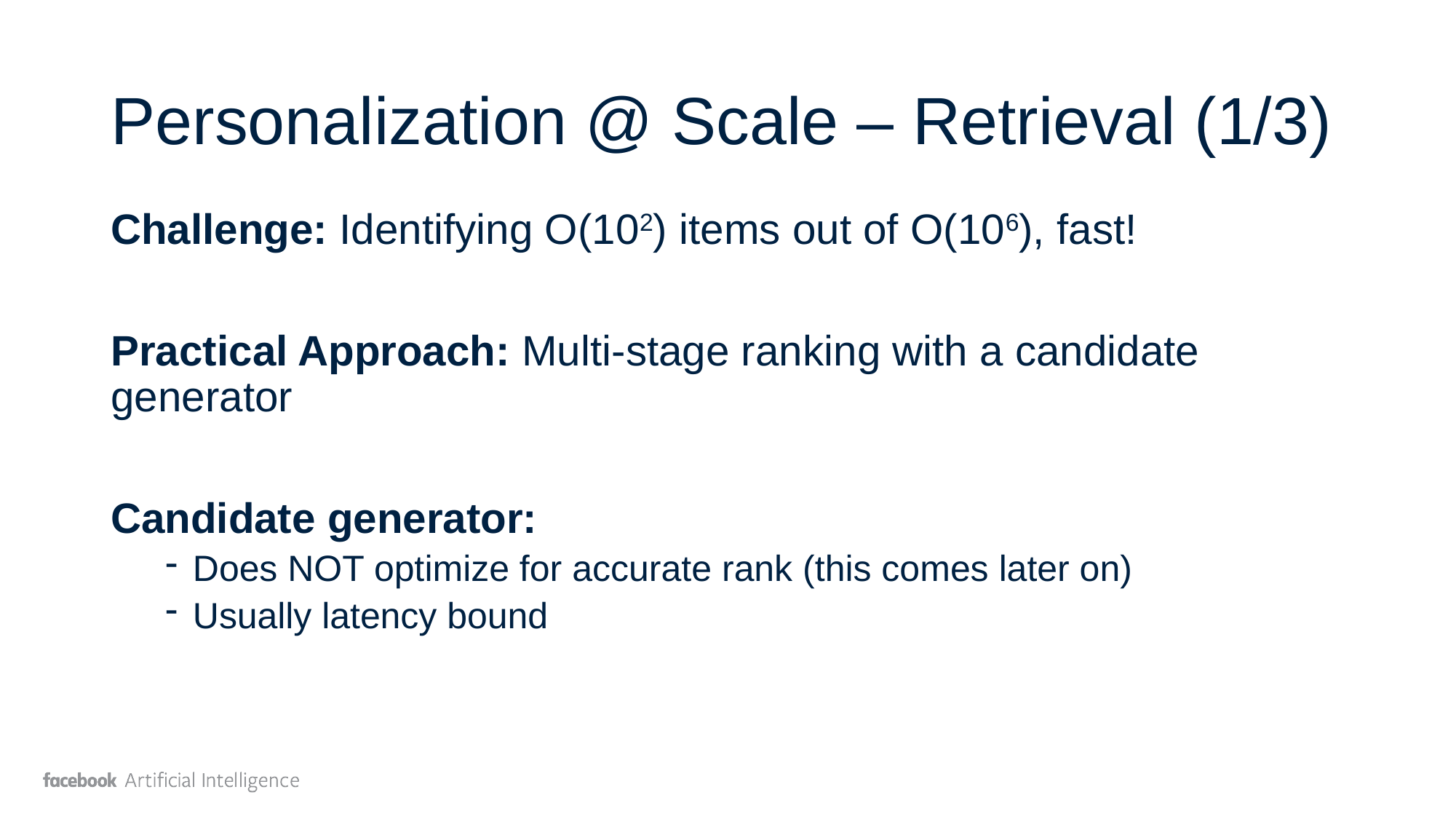

# Personalization @ Scale – Retrieval (1/3)
Challenge: Identifying O(102) items out of O(106), fast!

Practical Approach: Multi-stage ranking with a candidate generator

Candidate generator:
Does NOT optimize for accurate rank (this comes later on)
Usually latency bound